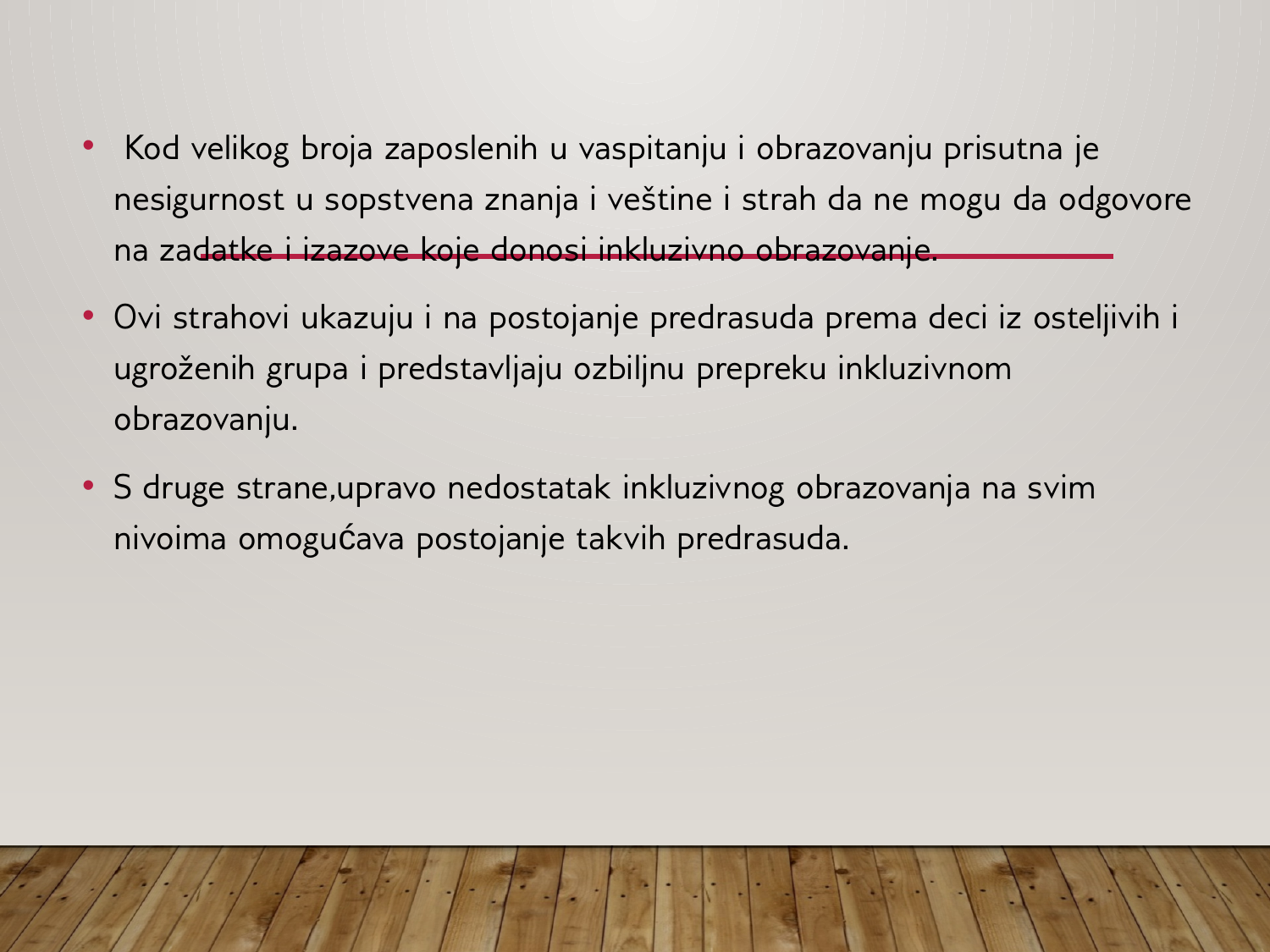

Kod velikog broja zaposlenih u vaspitanju i obrazovanju prisutna je nesigurnost u sopstvena znanja i veštine i strah da ne mogu da odgovore na zadatke i izazove koje donosi inkluzivno obrazovanje.
Ovi strahovi ukazuju i na postojanje predrasuda prema deci iz osteljivih i ugroženih grupa i predstavljaju ozbiljnu prepreku inkluzivnom obrazovanju.
S druge strane,upravo nedostatak inkluzivnog obrazovanja na svim nivoima omogućava postojanje takvih predrasuda.